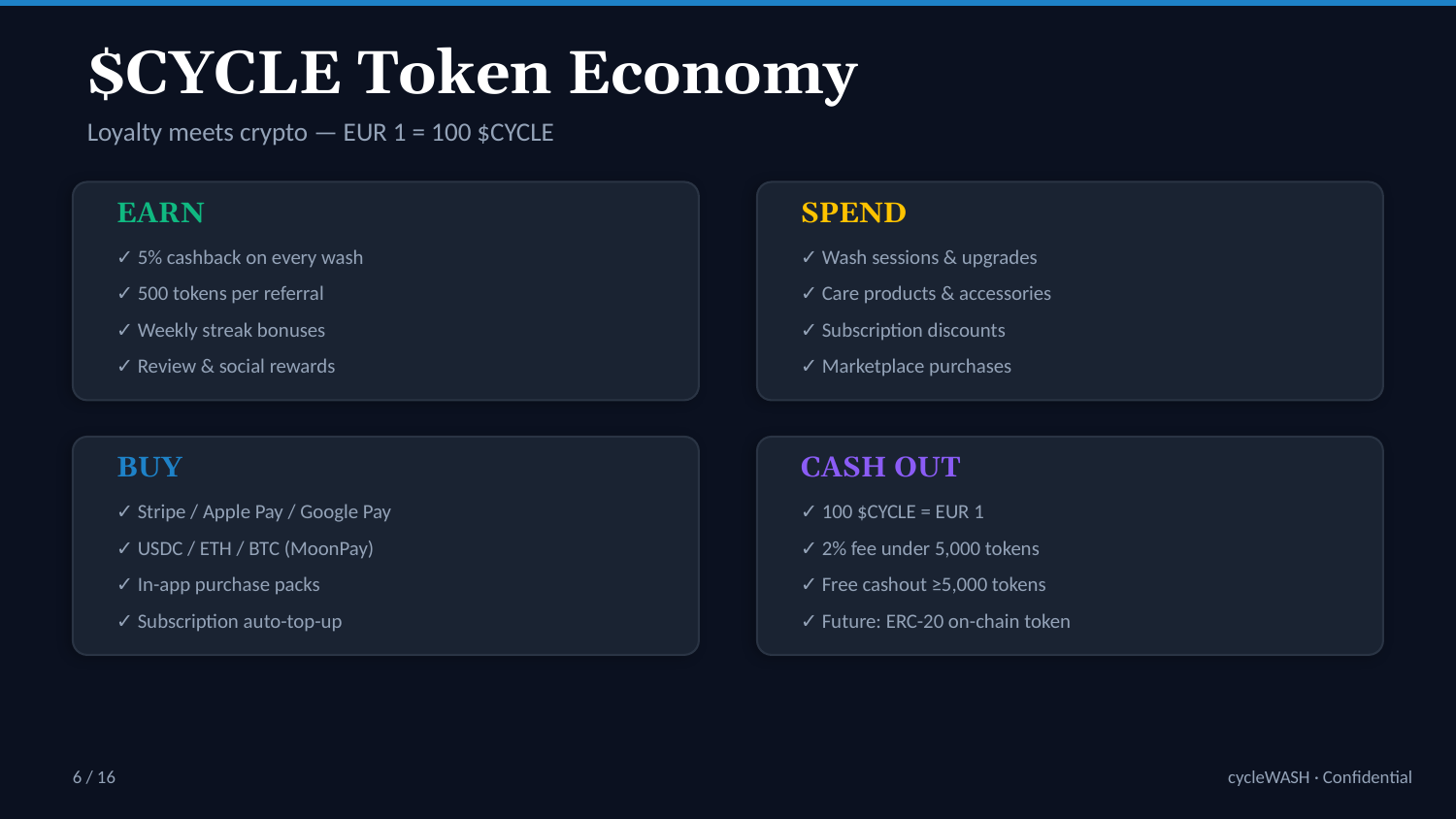

$CYCLE Token Economy
Loyalty meets crypto — EUR 1 = 100 $CYCLE

EARN
SPEND
✓ 5% cashback on every wash
✓ Wash sessions & upgrades
✓ 500 tokens per referral
✓ Care products & accessories
✓ Weekly streak bonuses
✓ Subscription discounts
✓ Review & social rewards
✓ Marketplace purchases

BUY
CASH OUT
✓ Stripe / Apple Pay / Google Pay
✓ 100 $CYCLE = EUR 1
✓ USDC / ETH / BTC (MoonPay)
✓ 2% fee under 5,000 tokens
✓ In-app purchase packs
✓ Free cashout ≥5,000 tokens
✓ Subscription auto-top-up
✓ Future: ERC-20 on-chain token
6 / 16
cycleWASH · Confidential